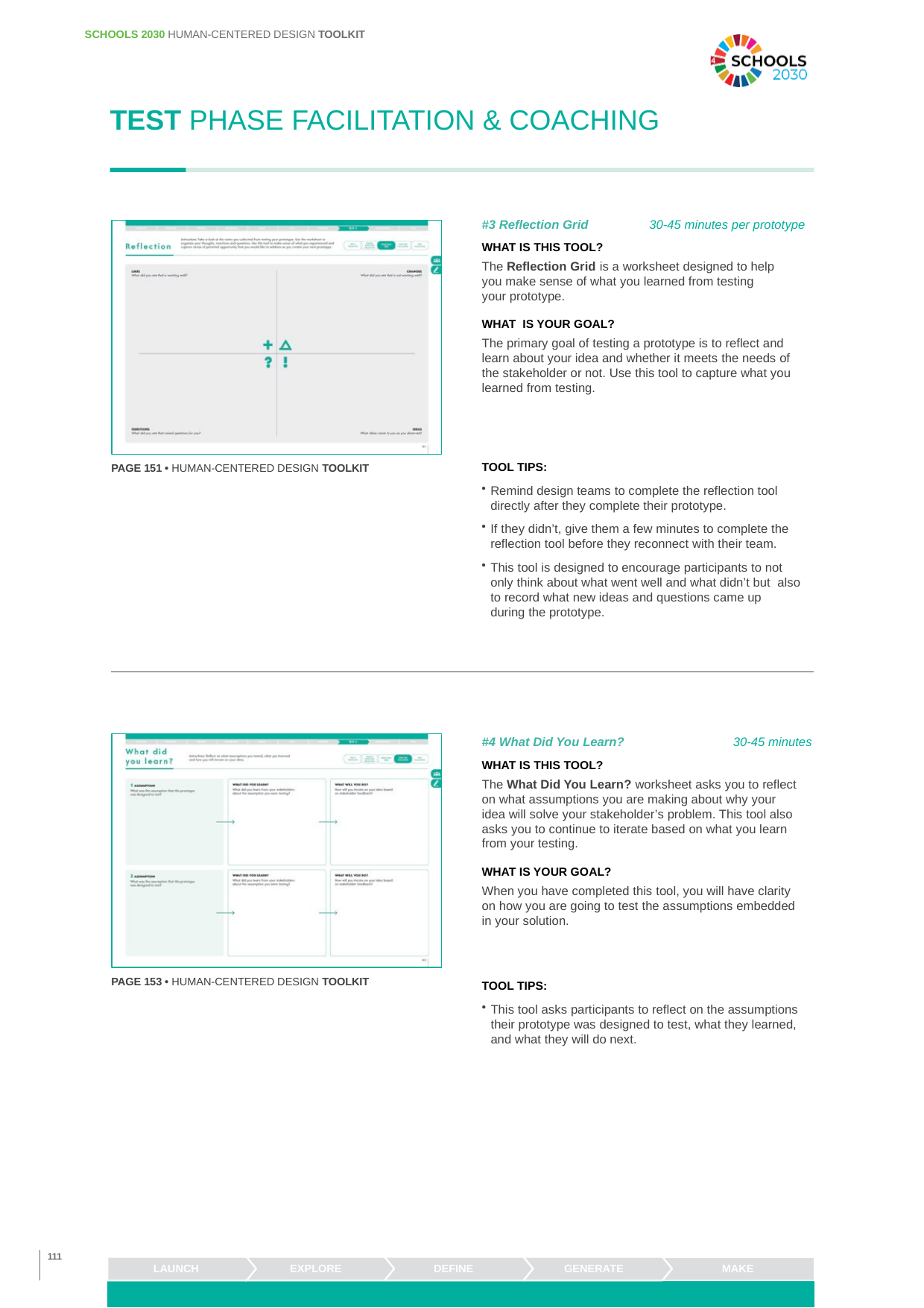

SCHOOLS 2030 HUMAN-CENTERED DESIGN TOOLKIT

TEST PHASE FACILITATION & COACHING

#3 Reflection Grid	30-45 minutes per prototype
WHAT IS THIS TOOL?
The Reflection Grid is a worksheet designed to help  you make sense of what you learned from testing  your prototype.

WHAT  IS YOUR GOAL?
The primary goal of testing a prototype is to reflect and  learn about your idea and whether it meets the needs of  the stakeholder or not. Use this tool to capture what you  learned from testing.

TOOL TIPS:
PAGE 151 • HUMAN-CENTERED DESIGN TOOLKIT
Remind design teams to complete the reflection tool  directly after they complete their prototype.
If they didn’t, give them a few minutes to complete the  reflection tool before they reconnect with their team.
This tool is designed to encourage participants to not  only think about what went well and what didn’t but  also to record what new ideas and questions came up  during the prototype.

#4 What Did You Learn?	30-45 minutes
WHAT IS THIS TOOL?
The What Did You Learn? worksheet asks you to reflect  on what assumptions you are making about why your  idea will solve your stakeholder’s problem. This tool also  asks you to continue to iterate based on what you learn  from your testing.

WHAT IS YOUR GOAL?
When you have completed this tool, you will have clarity  on how you are going to test the assumptions embedded  in your solution.

PAGE 153 • HUMAN-CENTERED DESIGN TOOLKIT
TOOL TIPS:
This tool asks participants to reflect on the assumptions  their prototype was designed to test, what they learned,  and what they will do next.
111

LAUNCH
EXPLORE
DEFINE
GENERATE
MAKE